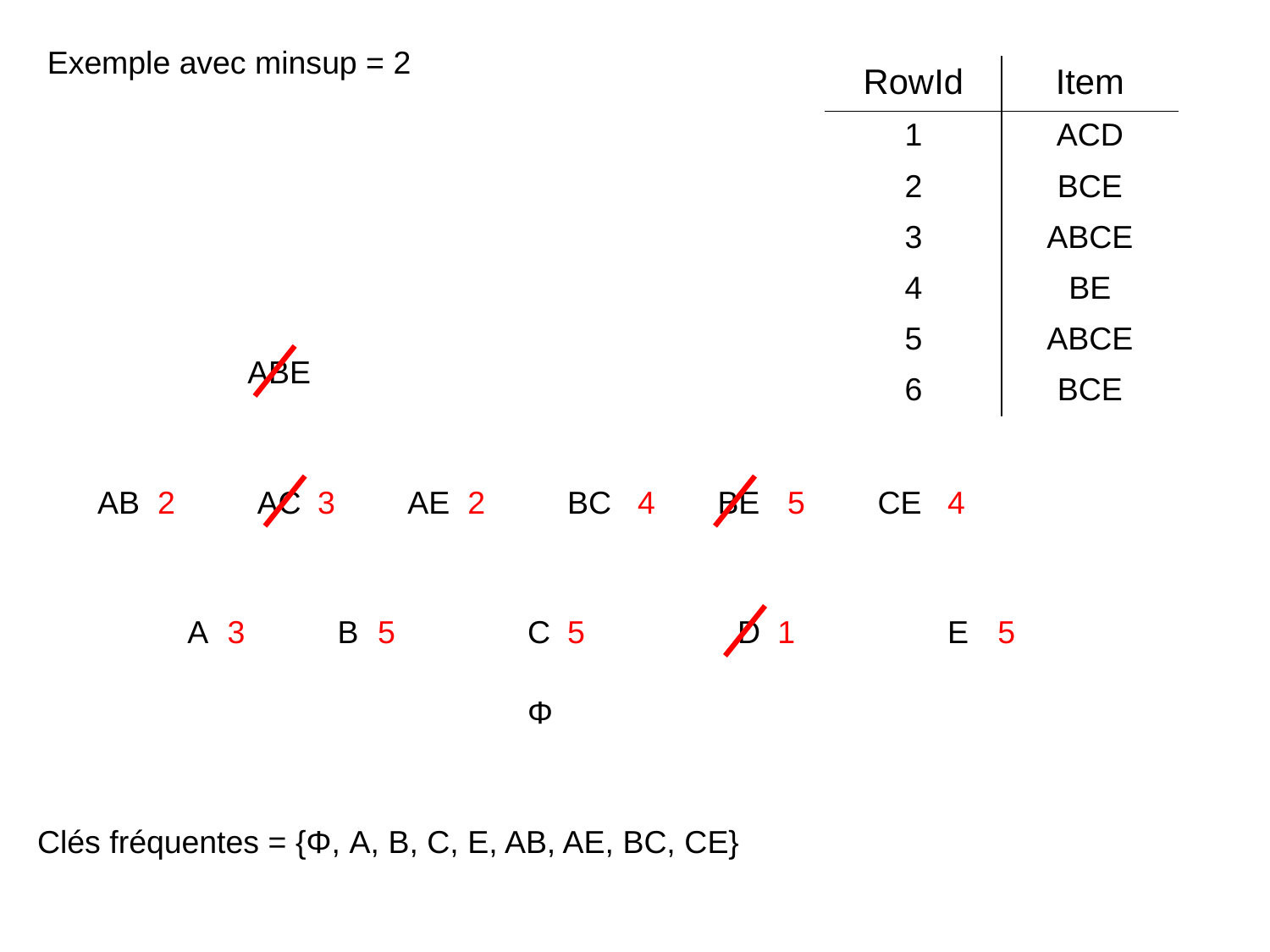

Exemple avec minsup = 2
| RowId | Item |
| --- | --- |
| 1 | ACD |
| 2 | BCE |
| 3 | ABCE |
| 4 | BE |
| 5 | ABCE |
| 6 | BCE |
ABE

AB
2
AC
3
AE
2
BC
4
BE
5
CE
4

A
B
C
D
E
3
5
5

1
5
Φ
Clés fréquentes = {Φ, A, B, C, E, AB, AE, BC, CE}